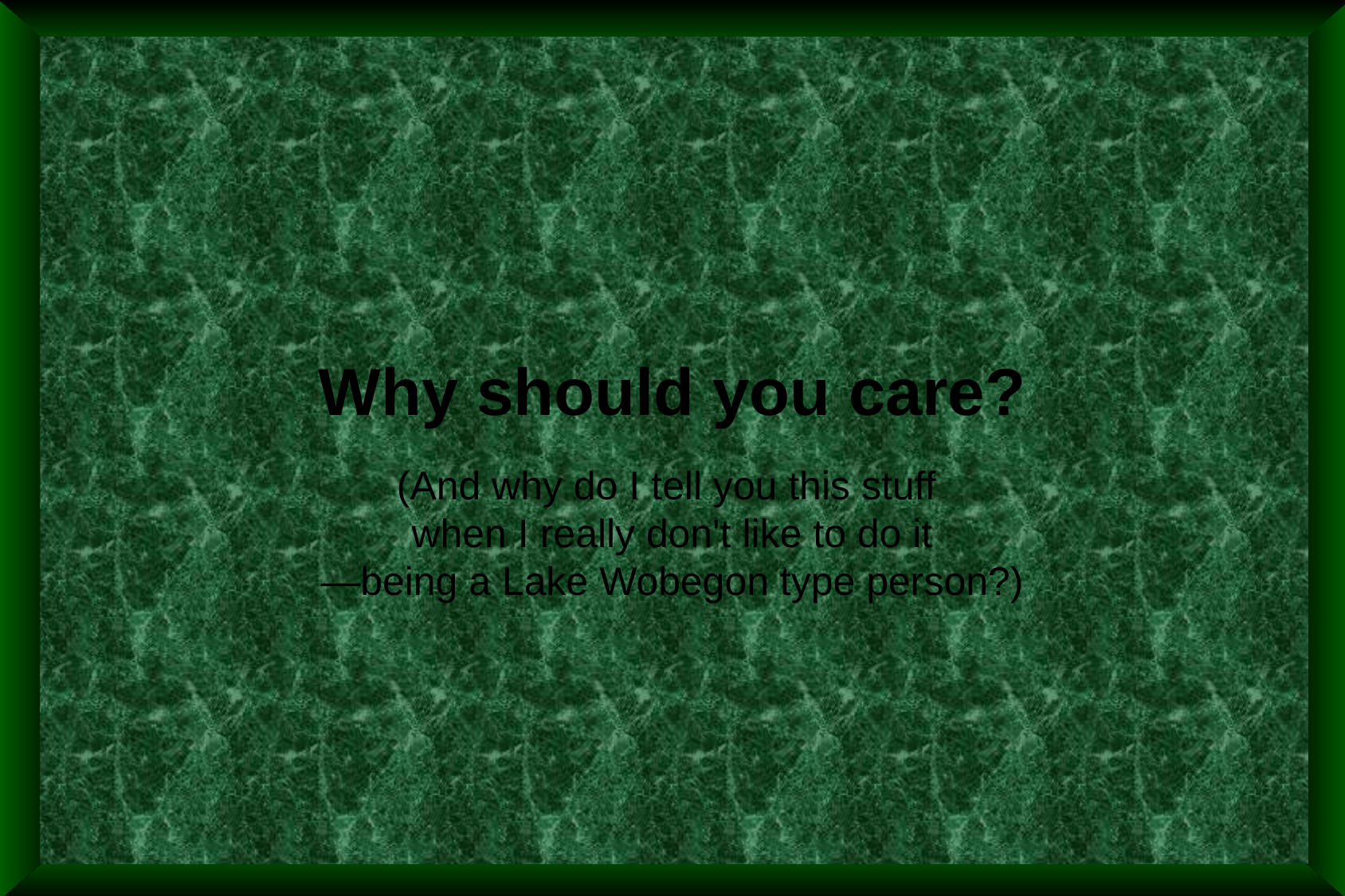

Why should you care?

(And why do I tell you this stuff
when I really don't like to do it
—being a Lake Wobegon type person?)